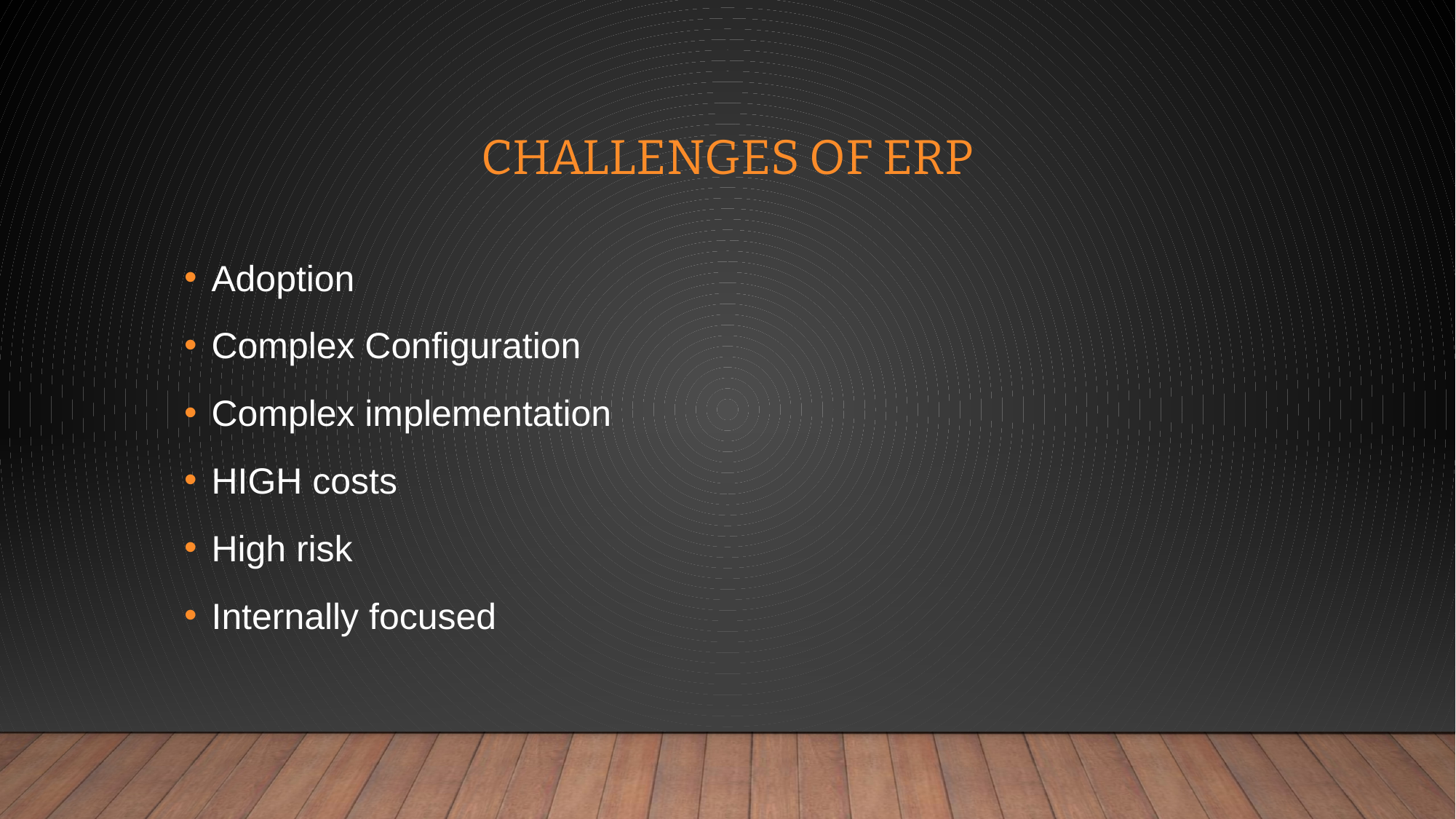

# Challenges of ERP
Adoption
Complex Configuration
Complex implementation
HIGH costs
High risk
Internally focused